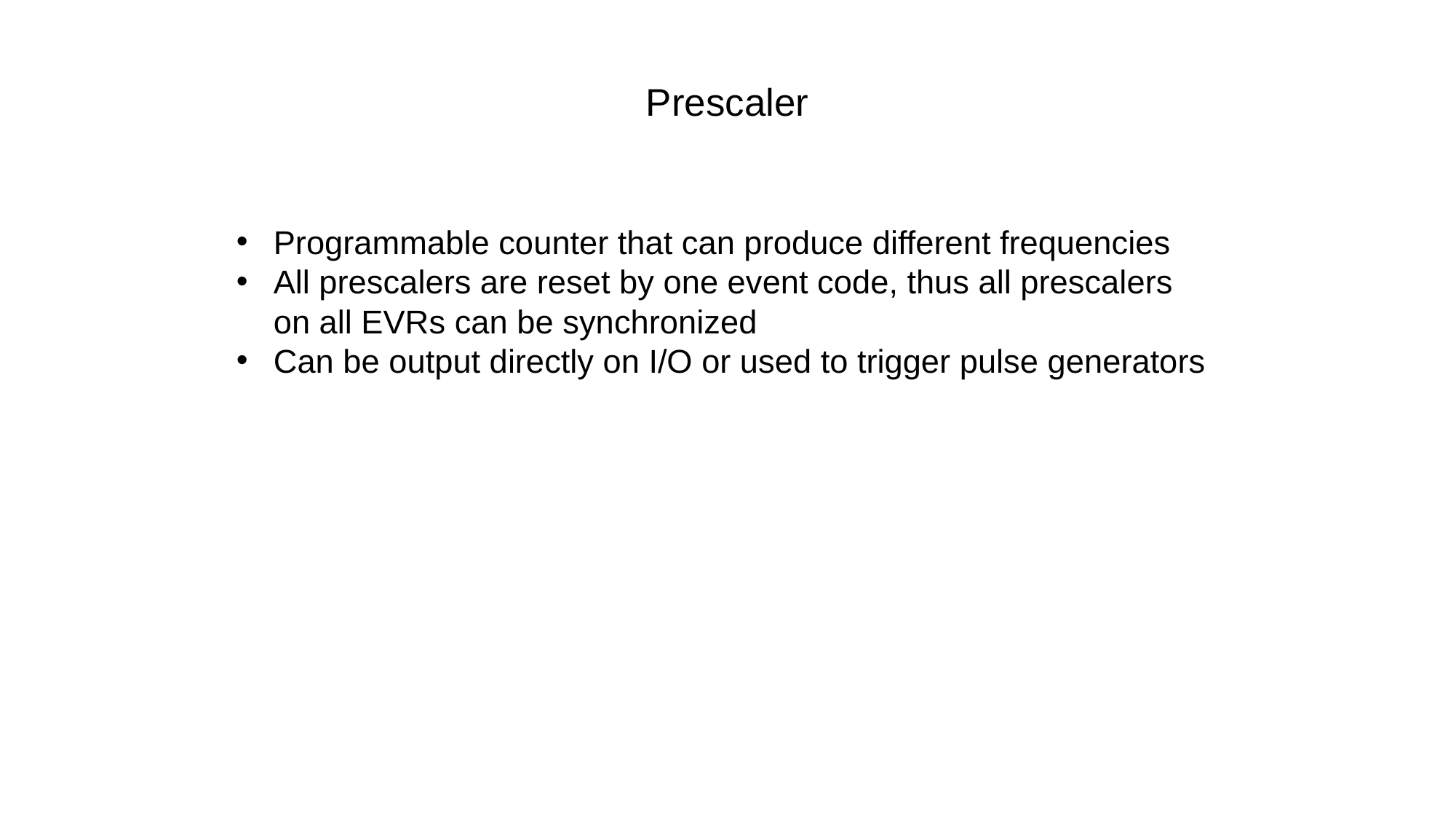

Prescaler

Programmable counter that can produce different frequencies
All prescalers are reset by one event code, thus all prescalers on all EVRs can be synchronized
Can be output directly on I/O or used to trigger pulse generators